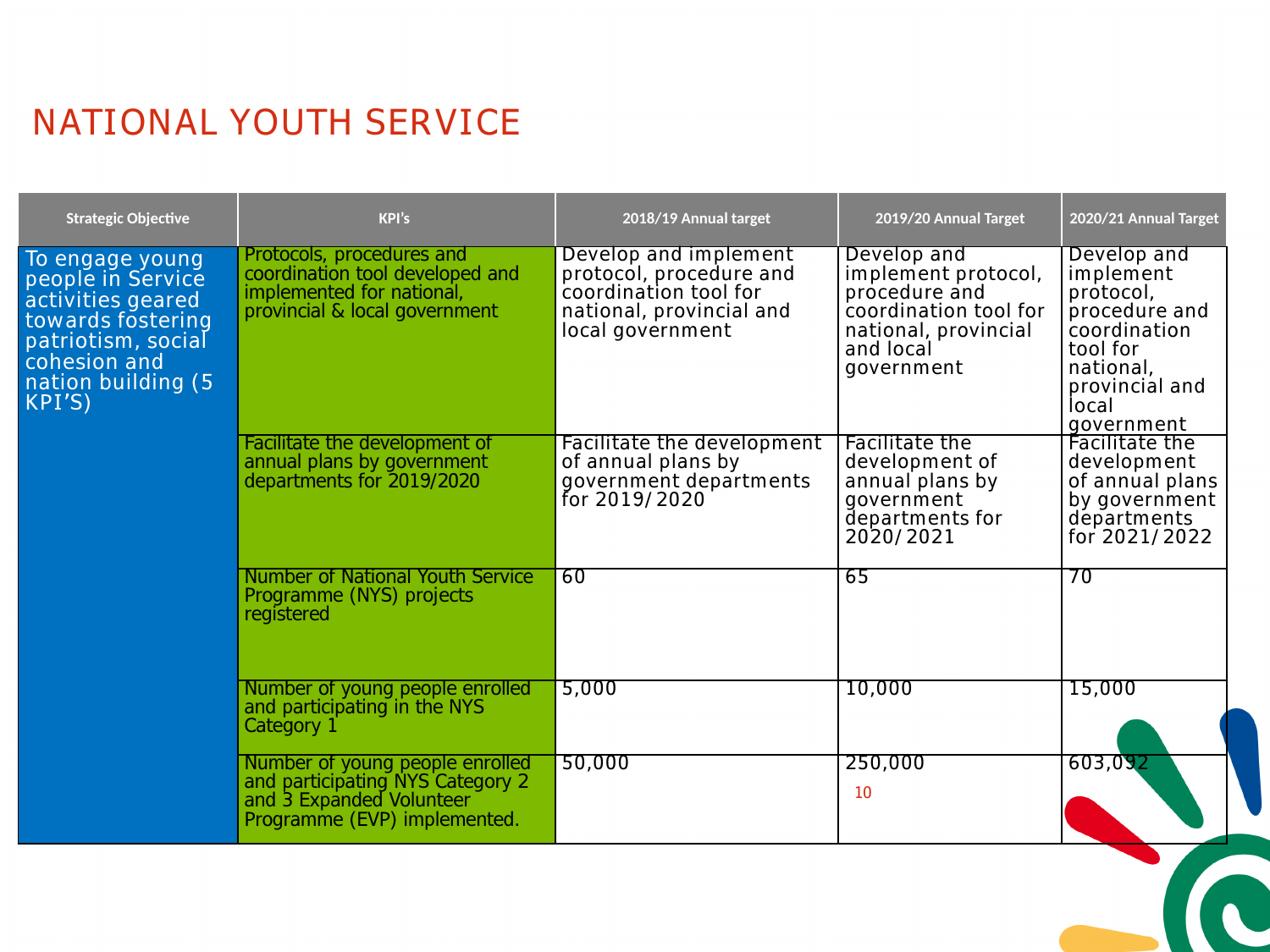

# NATIONAL YOUTH SERVICE
| Strategic Objective | KPI’s | 2018/19 Annual target | 2019/20 Annual Target | 2020/21 Annual Target |
| --- | --- | --- | --- | --- |
| To engage young people in Service activities geared towards fostering patriotism, social cohesion and nation building (5 KPI’S) | Protocols, procedures and coordination tool developed and implemented for national, provincial & local government | Develop and implement protocol, procedure and coordination tool for national, provincial and local government | Develop and implement protocol, procedure and coordination tool for national, provincial and local government | Develop and implement protocol, procedure and coordination tool for national, provincial and local government |
|  | Facilitate the development of annual plans by government departments for 2019/2020 | Facilitate the development of annual plans by government departments for 2019/2020 | Facilitate the development of annual plans by government departments for 2020/2021 | Facilitate the development of annual plans by government departments for 2021/2022 |
|  | Number of National Youth Service Programme (NYS) projects registered | 60 | 65 | 70 |
|  | Number of young people enrolled and participating in the NYS Category 1 | 5,000 | 10,000 | 15,000 |
|  | Number of young people enrolled and participating NYS Category 2 and 3 Expanded Volunteer Programme (EVP) implemented. | 50,000 | 250,000 | 603,092 |
10